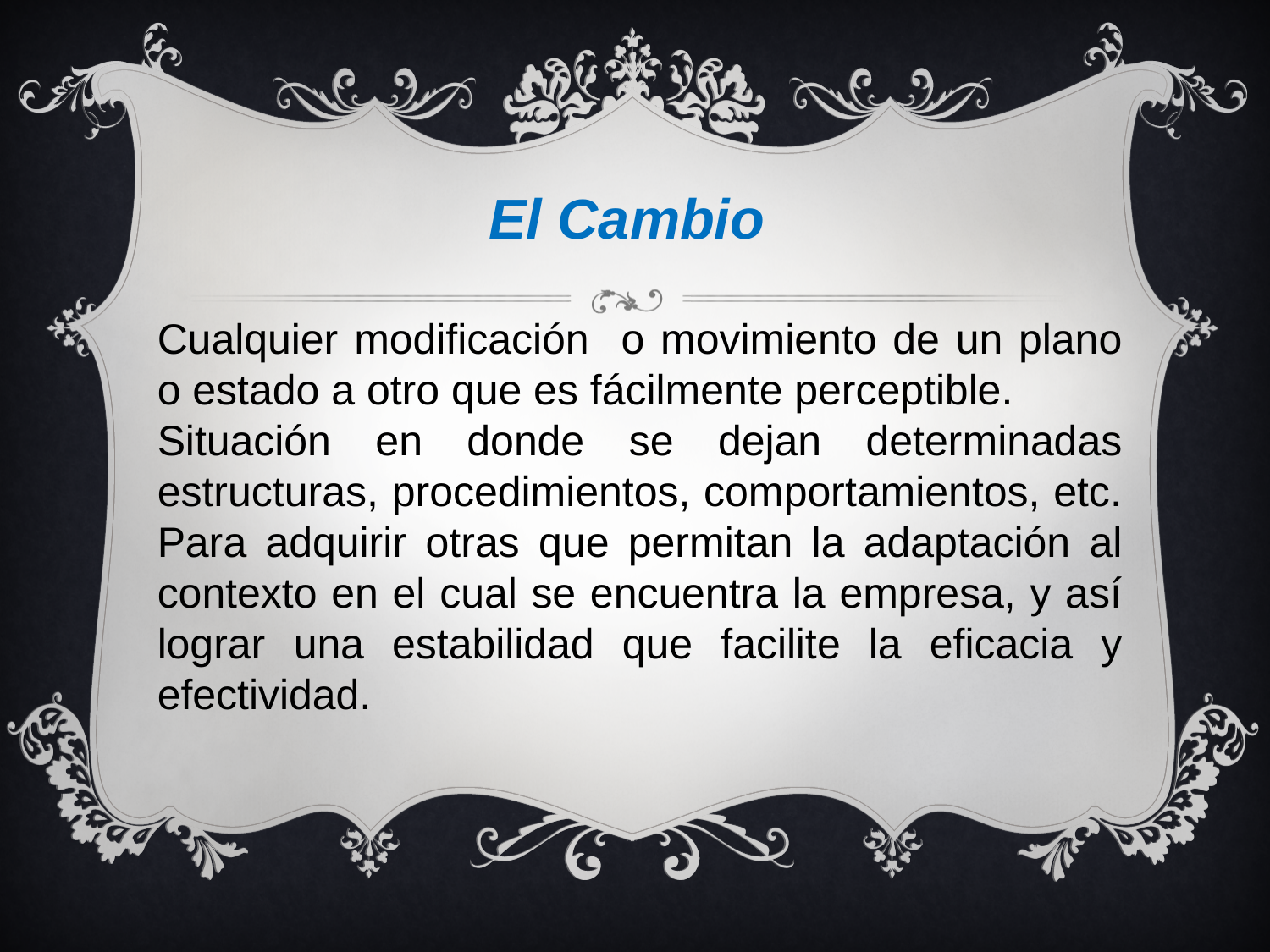

El Cambio
Cualquier modificación  o movimiento de un plano o estado a otro que es fácilmente perceptible.
Situación en donde se dejan determinadas estructuras, procedimientos, comportamientos, etc. Para adquirir otras que permitan la adaptación al contexto en el cual se encuentra la empresa, y así lograr una estabilidad que facilite la eficacia y efectividad.